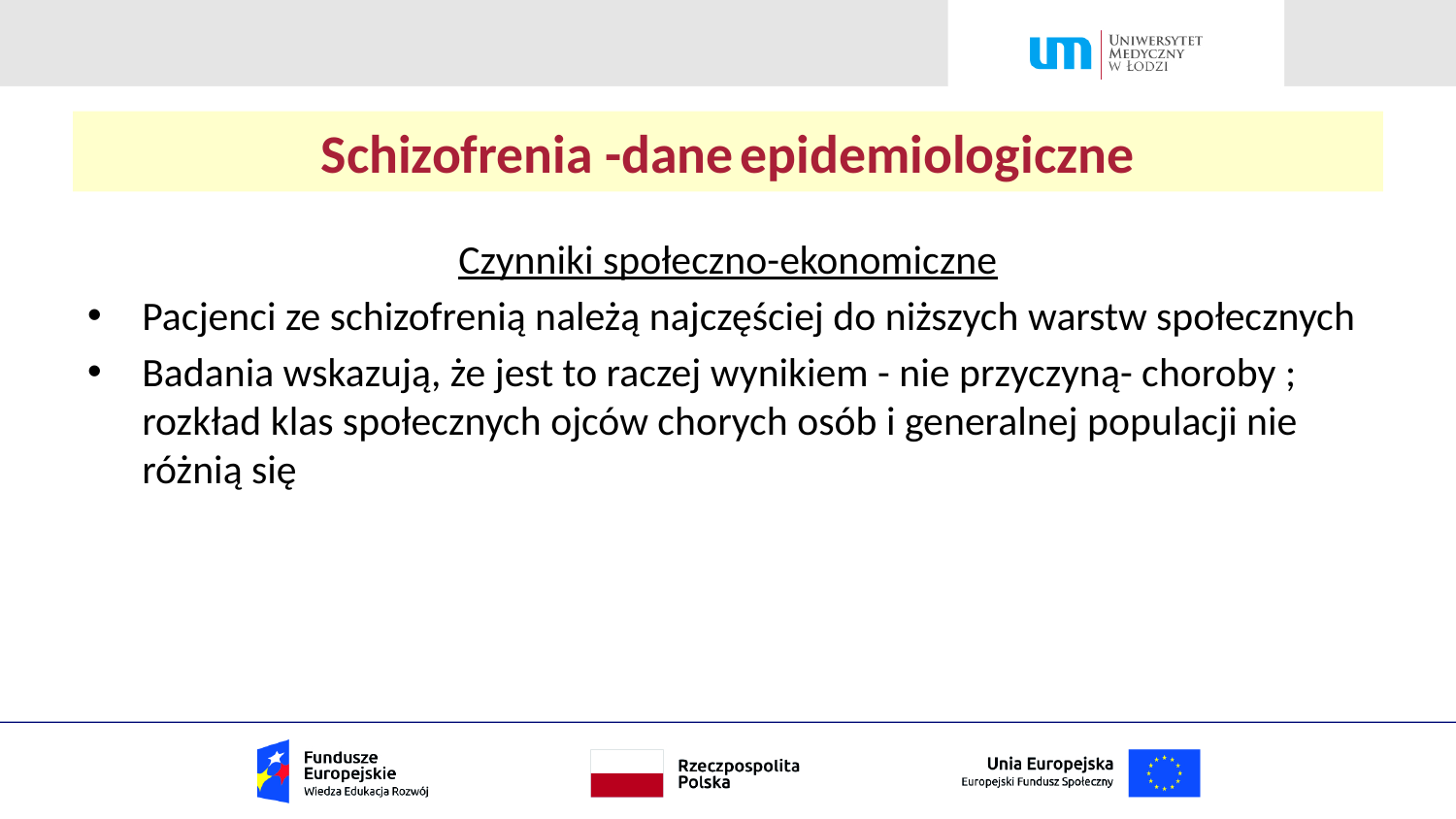

# Schizofrenia -dane epidemiologiczne
Czynniki społeczno-ekonomiczne
Pacjenci ze schizofrenią należą najczęściej do niższych warstw społecznych
Badania wskazują, że jest to raczej wynikiem - nie przyczyną- choroby ; rozkład klas społecznych ojców chorych osób i generalnej populacji nie różnią się